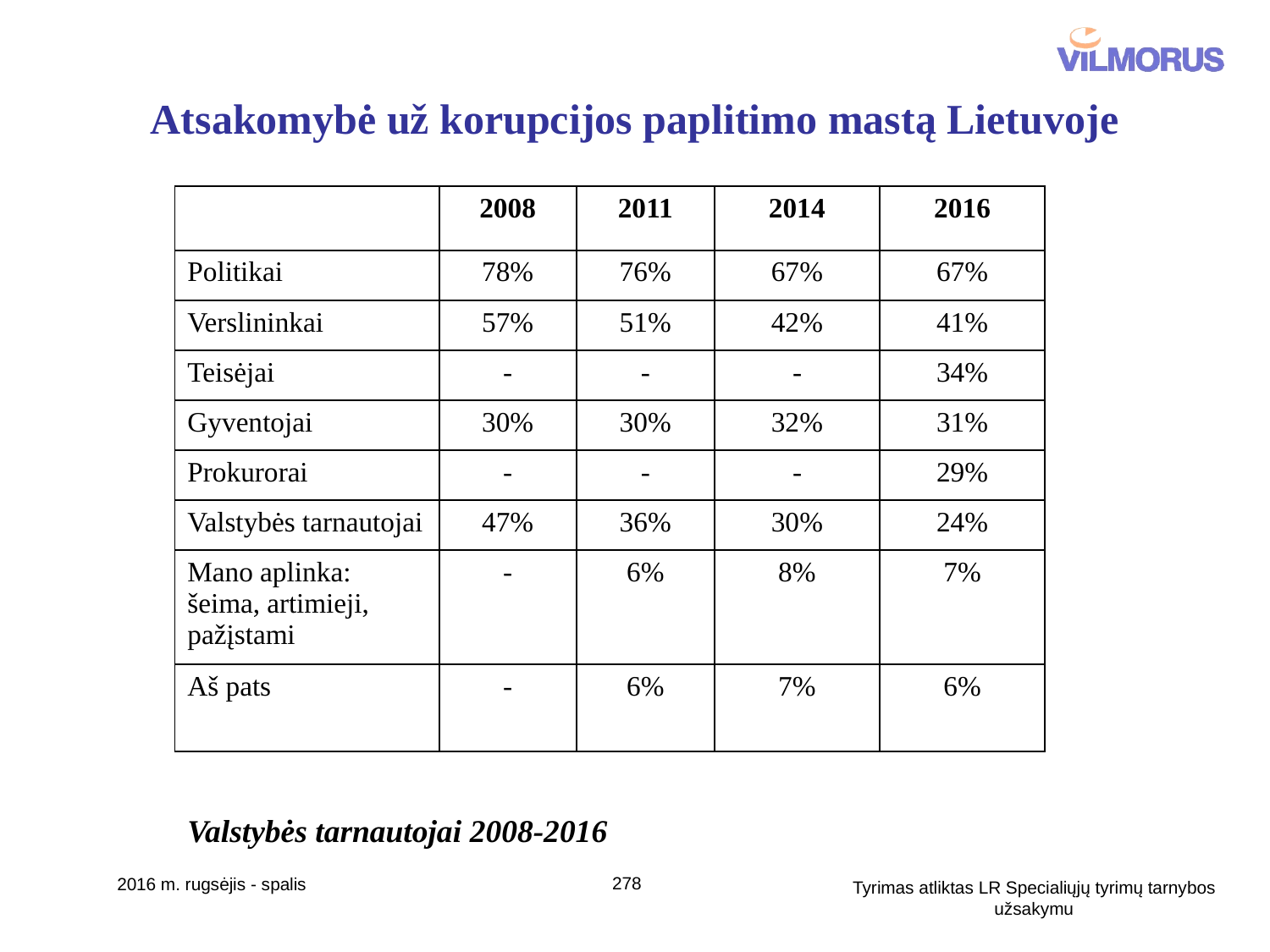

# Atsakomybė už korupcijos paplitimo mastą Lietuvoje
|  | 2008 | 2011 | 2014 | 2016 |
| --- | --- | --- | --- | --- |
| Politikai | 78% | 76% | 67% | 67% |
| Verslininkai | 57% | 51% | 42% | 41% |
| Teisėjai | - | - | - | 34% |
| Gyventojai | 30% | 30% | 32% | 31% |
| Prokurorai | - | - | - | 29% |
| Valstybės tarnautojai | 47% | 36% | 30% | 24% |
| Mano aplinka: šeima, artimieji, pažįstami | - | 6% | 8% | 7% |
| Aš pats | - | 6% | 7% | 6% |
Valstybės tarnautojai 2008-2016
278
2016 m. rugsėjis - spalis
Tyrimas atliktas LR Specialiųjų tyrimų tarnybos užsakymu